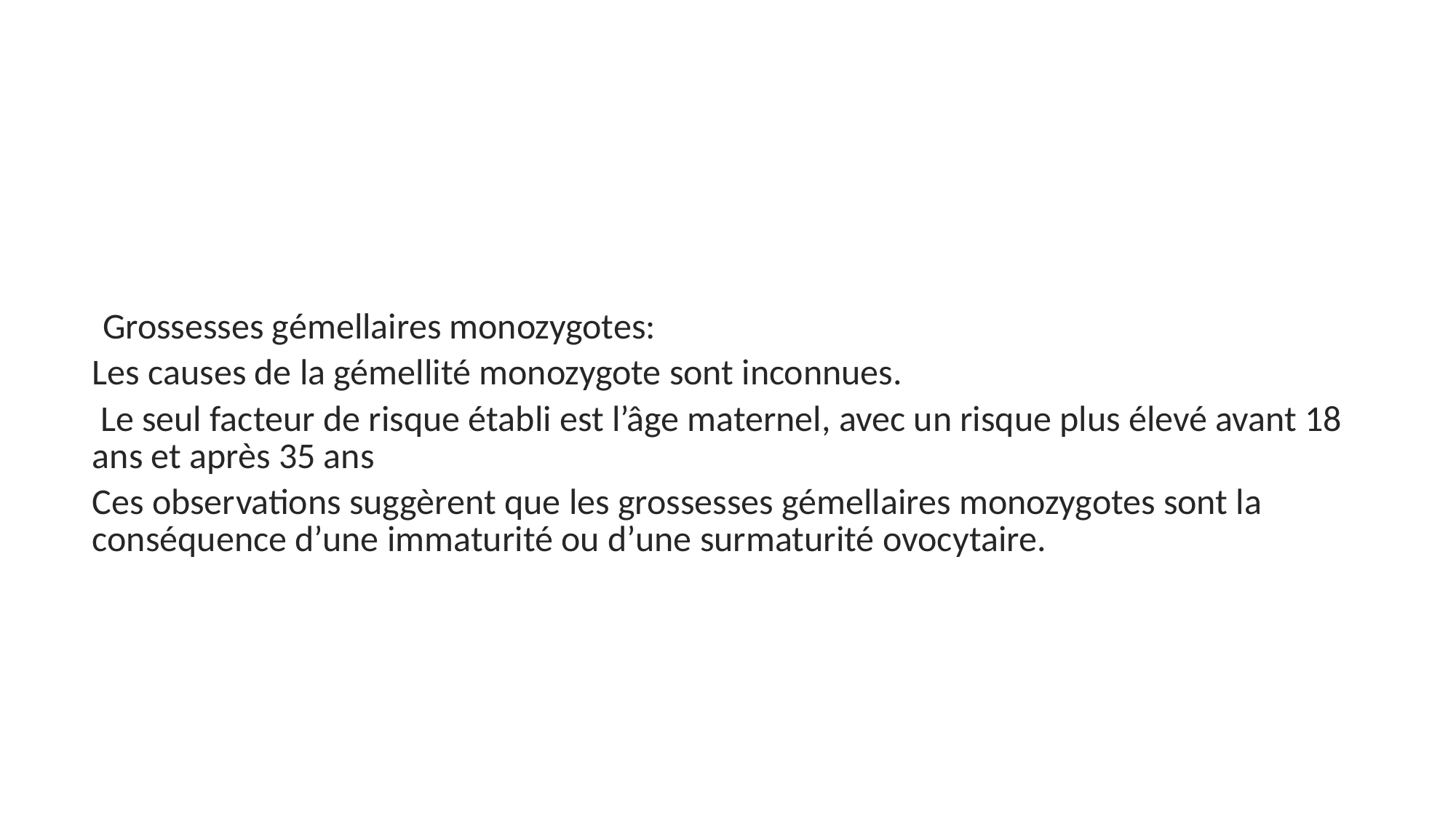

#

Grossesses gémellaires monozygotes:
Les causes de la gémellité monozygote sont inconnues.
 Le seul facteur de risque établi est l’âge maternel, avec un risque plus élevé avant 18 ans et après 35 ans
Ces observations suggèrent que les grossesses gémellaires monozygotes sont la conséquence d’une immaturité ou d’une surmaturité ovocytaire.